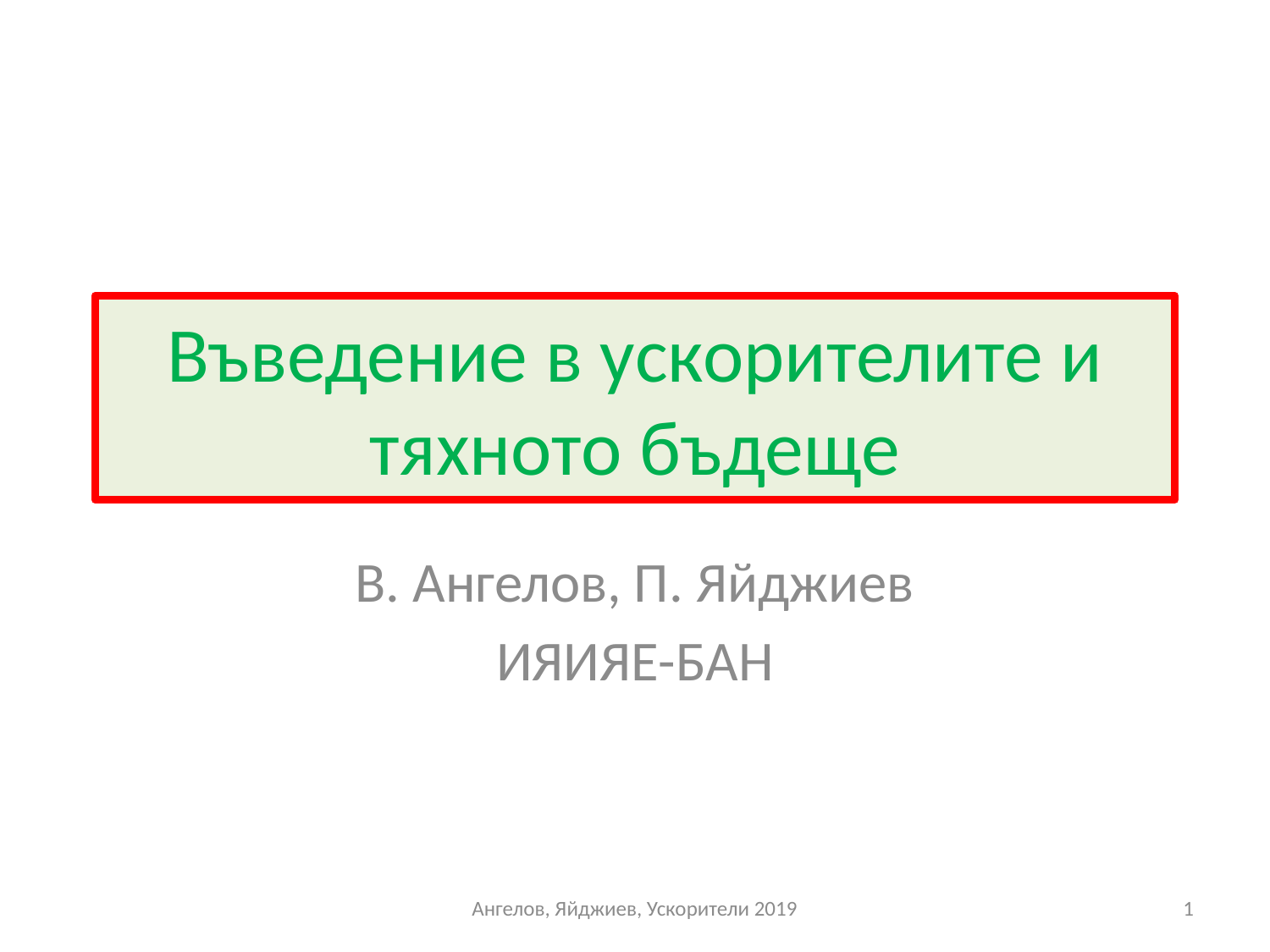

# Въведение в ускорителите и тяхното бъдеще
В. Ангелов, П. Яйджиев
ИЯИЯЕ-БАН
Ангелов, Яйджиев, Ускорители 2019
1